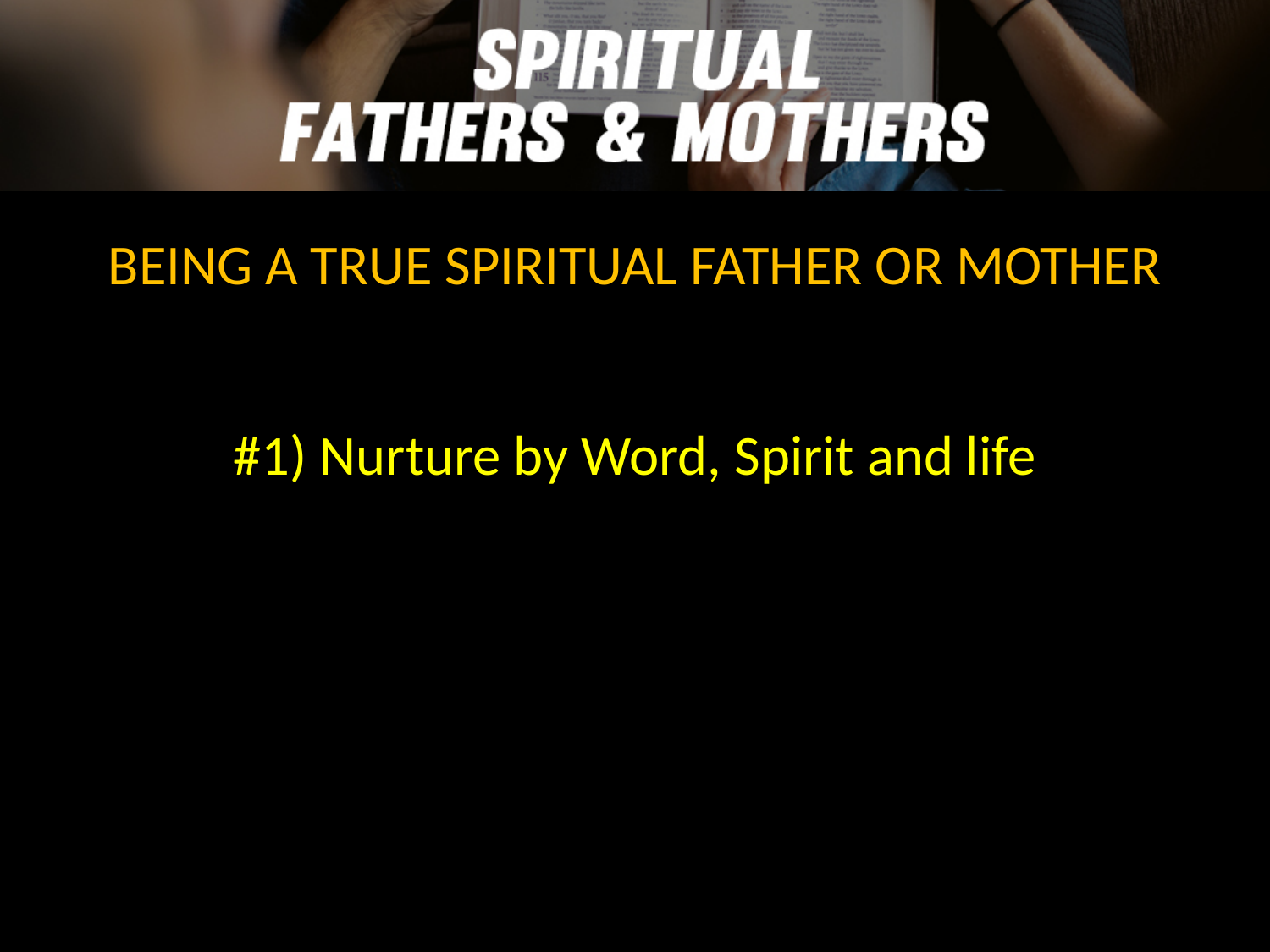

BEING A TRUE SPIRITUAL FATHER OR MOTHER
#1) Nurture by Word, Spirit and life